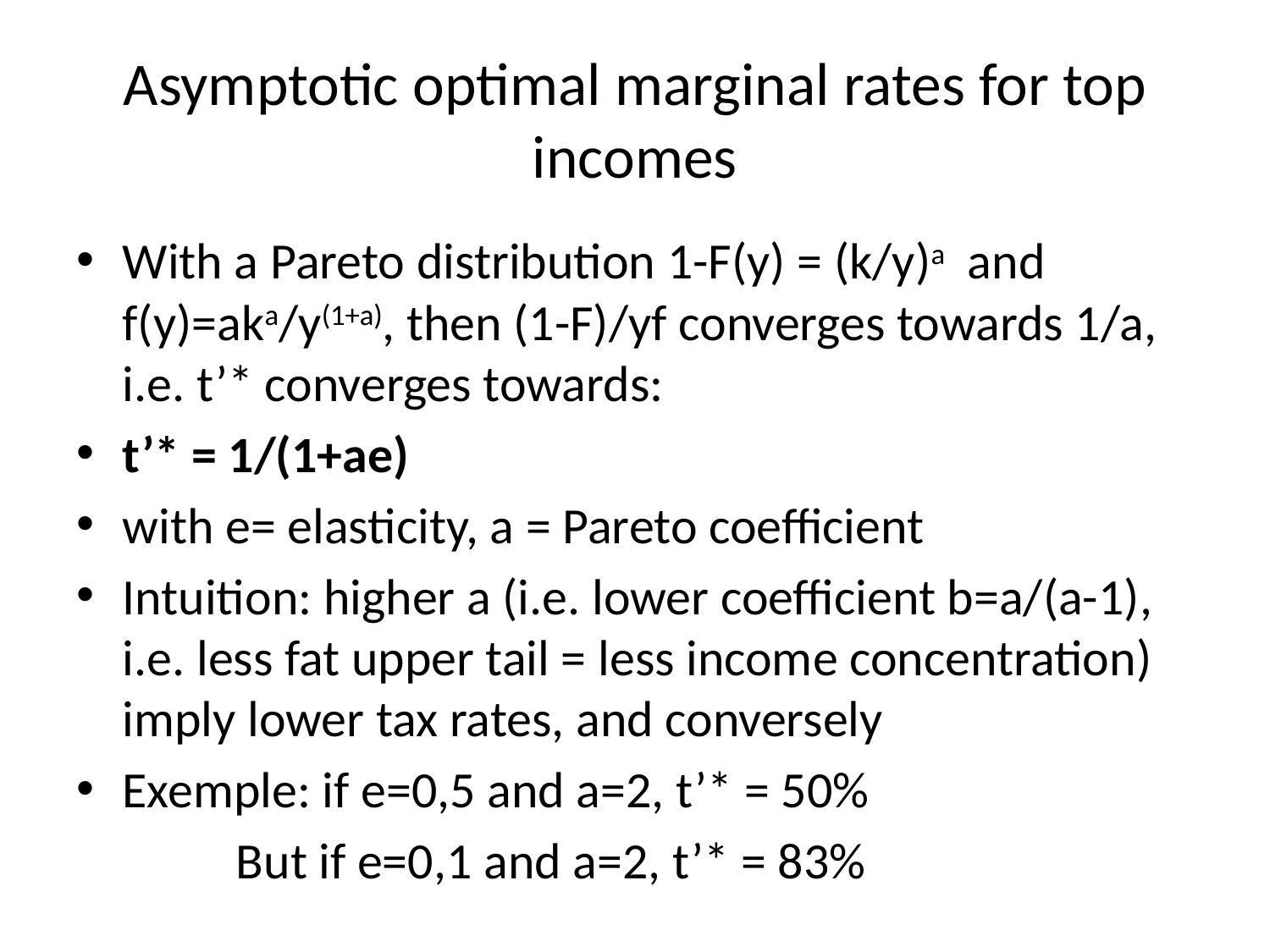

# Asymptotic optimal marginal rates for top incomes
With a Pareto distribution 1-F(y) = (k/y)a  and f(y)=aka/y(1+a), then (1-F)/yf converges towards 1/a, i.e. t’* converges towards:
t’* = 1/(1+ae)
with e= elasticity, a = Pareto coefficient
Intuition: higher a (i.e. lower coefficient b=a/(a-1), i.e. less fat upper tail = less income concentration) imply lower tax rates, and conversely
Exemple: if e=0,5 and a=2, t’* = 50%
              But if e=0,1 and a=2, t’* = 83%